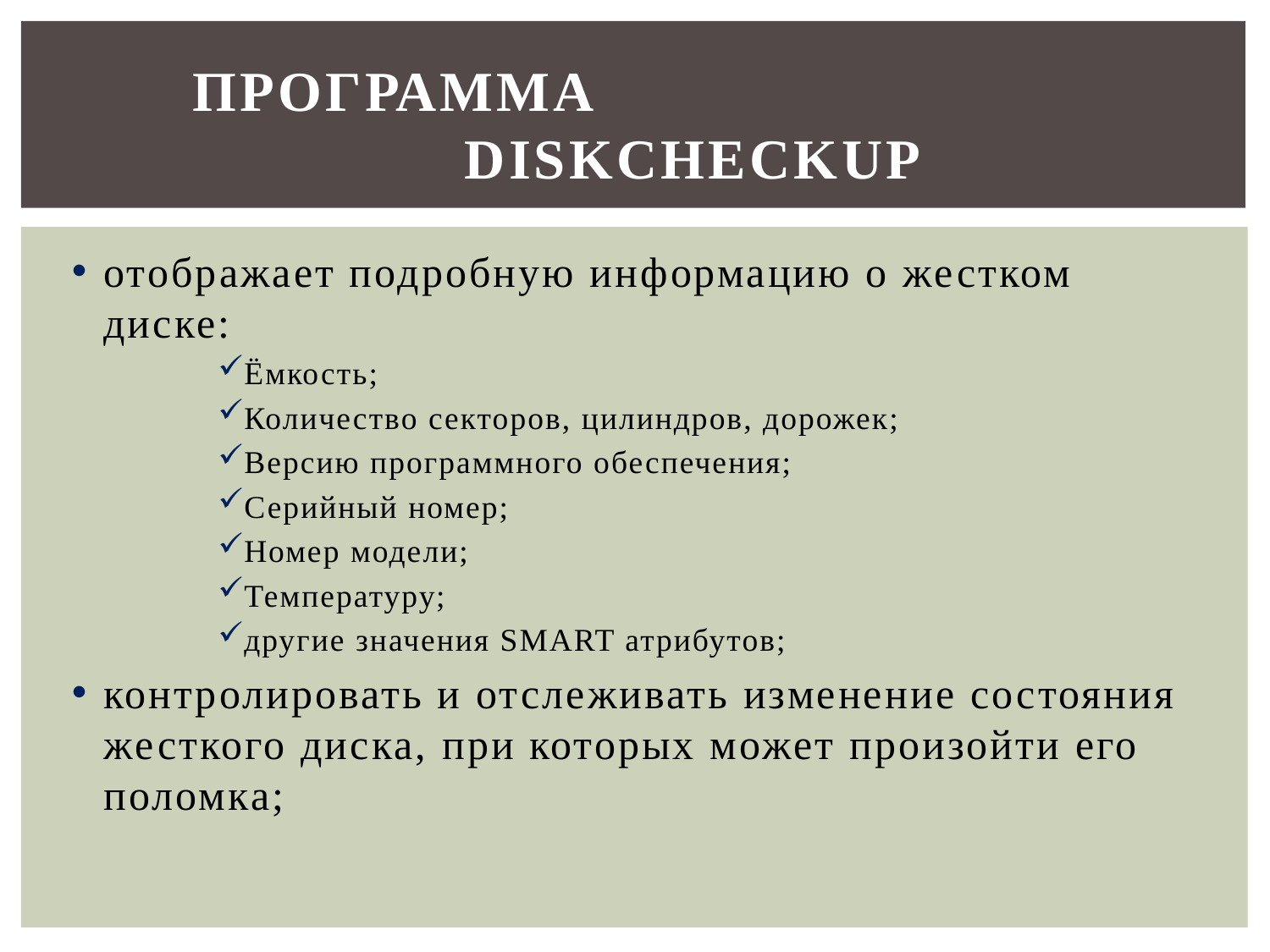

# Программа DiskCheckup
отображает подробную информацию о жестком диске:
Ёмкость;
Количество секторов, цилиндров, дорожек;
Версию программного обеспечения;
Серийный номер;
Номер модели;
Температуру;
другие значения SMART атрибутов;
контролировать и отслеживать изменение состояния жесткого диска, при которых может произойти его поломка;